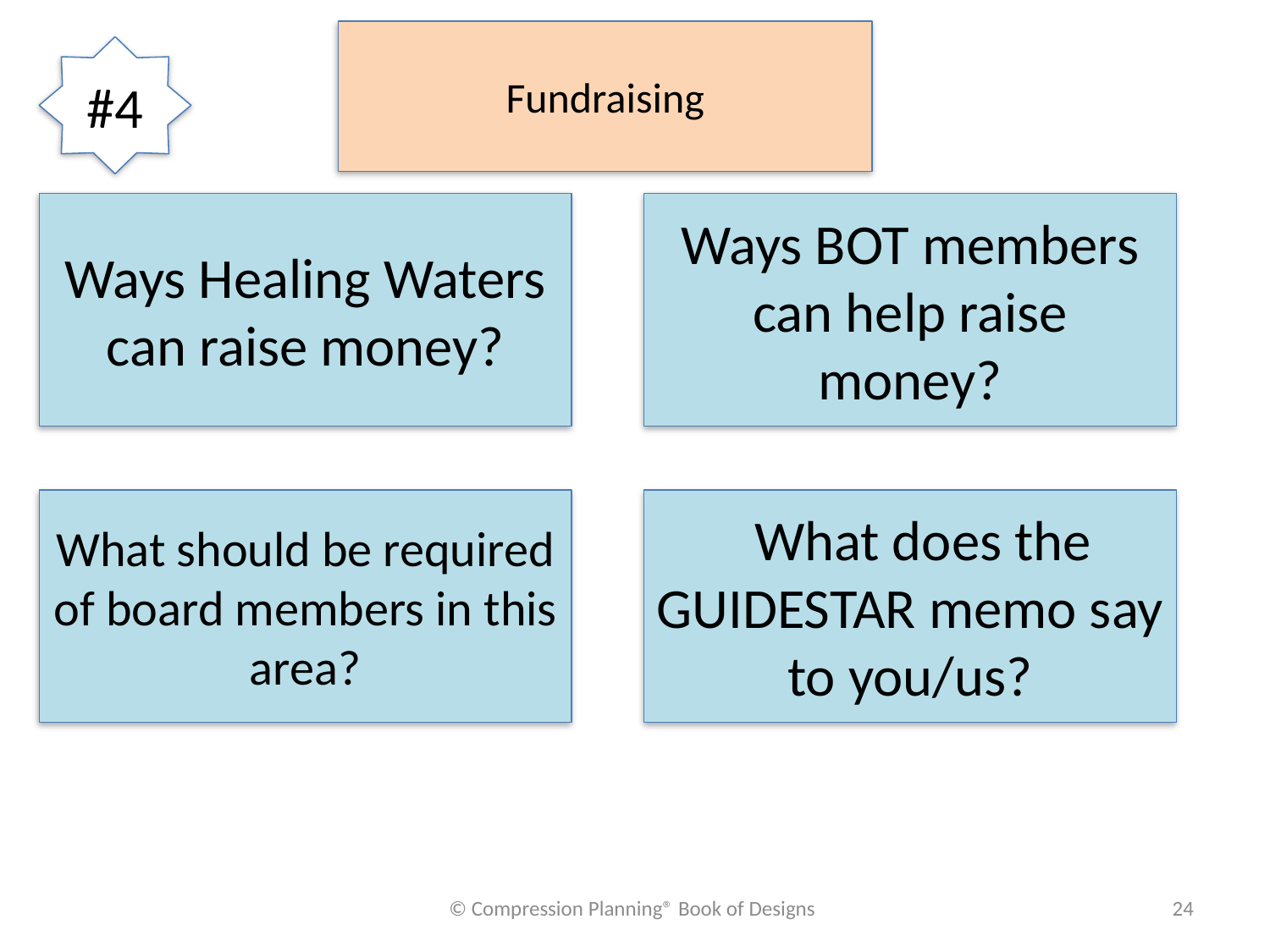

Fundraising
#4
Ways Healing Waters can raise money?
Ways BOT members can help raise money?
What should be required of board members in this area?
  What does the GUIDESTAR memo say to you/us?
© Compression Planning® Book of Designs
24